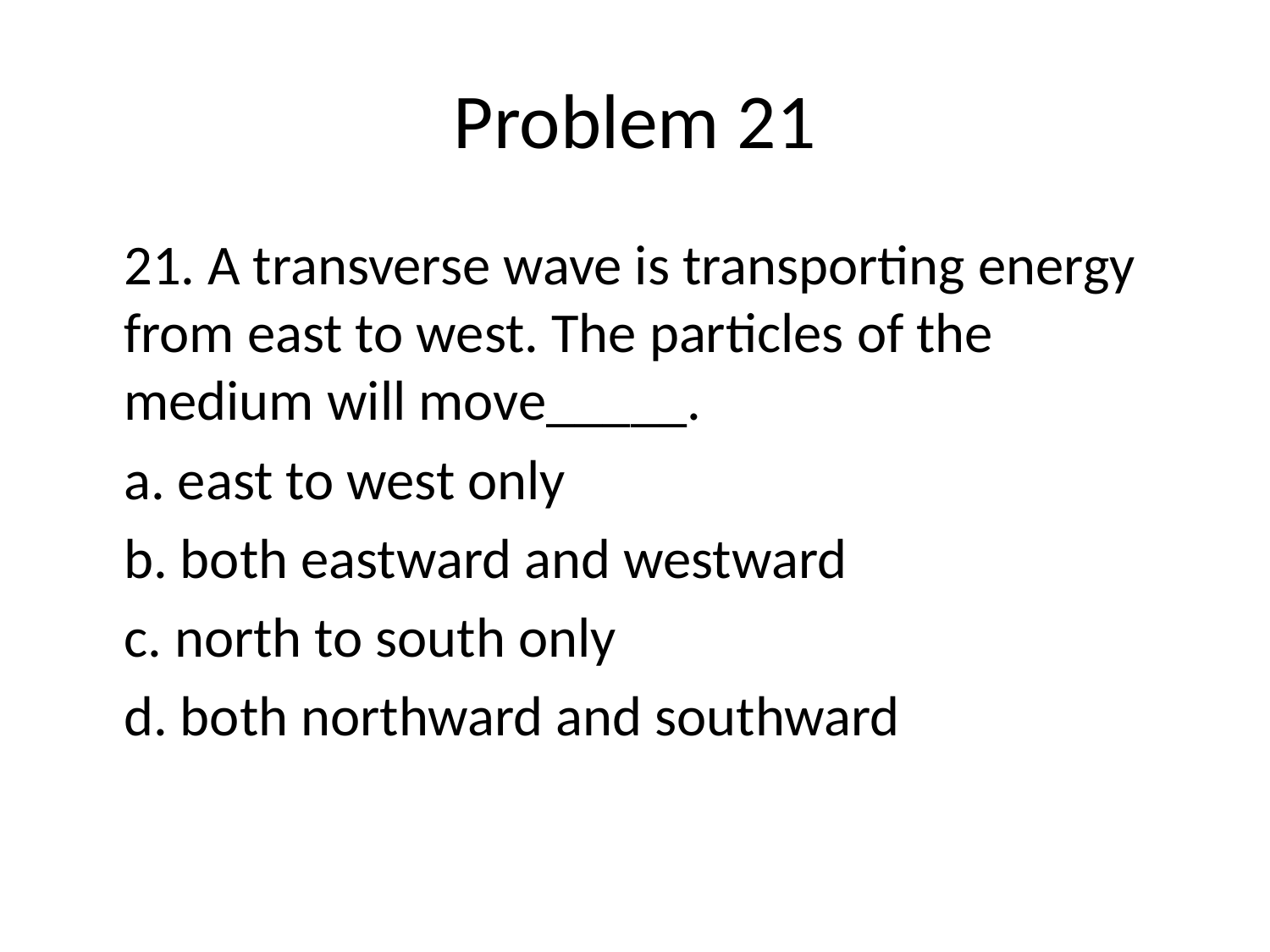

# Problem 21
	21. A transverse wave is transporting energy from east to west. The particles of the medium will move_____.
	a. east to west only
	b. both eastward and westward
	c. north to south only
	d. both northward and southward